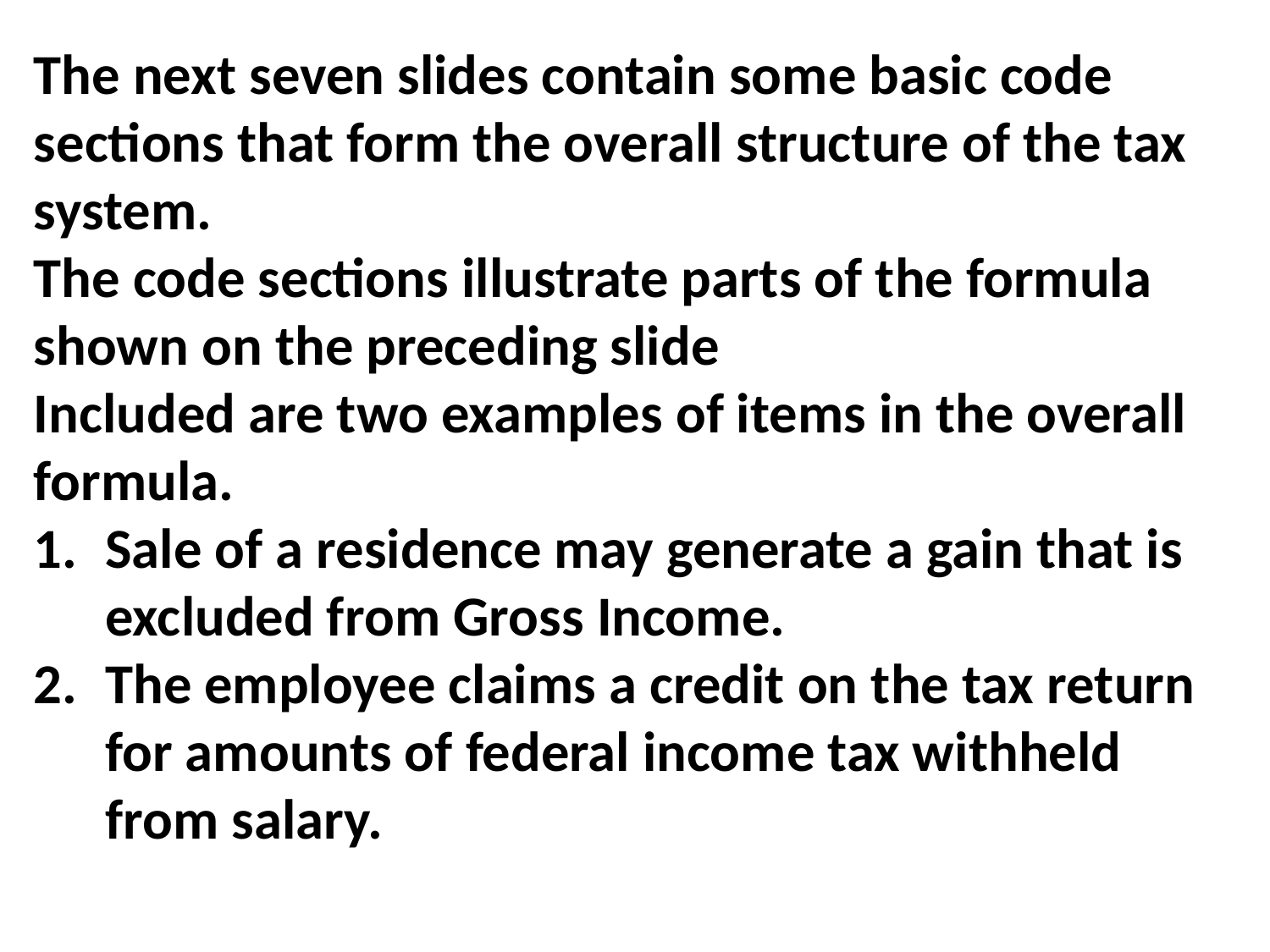

The next seven slides contain some basic code sections that form the overall structure of the tax system.
The code sections illustrate parts of the formula shown on the preceding slide
Included are two examples of items in the overall formula.
Sale of a residence may generate a gain that is excluded from Gross Income.
The employee claims a credit on the tax return for amounts of federal income tax withheld from salary.